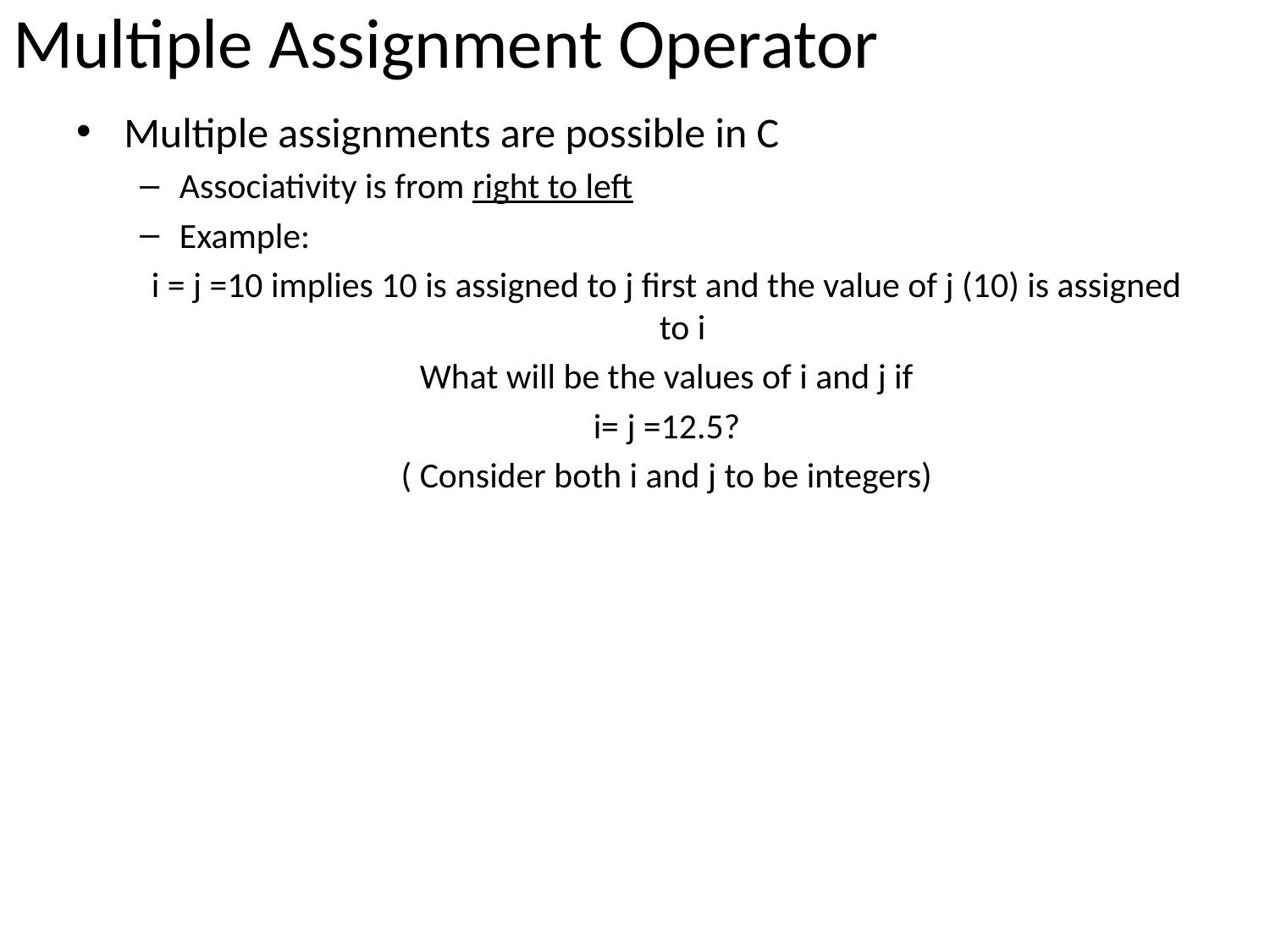

# Multiple Assignment Operator
Multiple assignments are possible in C
Associativity is from right to left
Example:
i = j =10 implies 10 is assigned to j first and the value of j (10) is assigned to i
What will be the values of i and j if
i= j =12.5?
( Consider both i and j to be integers)